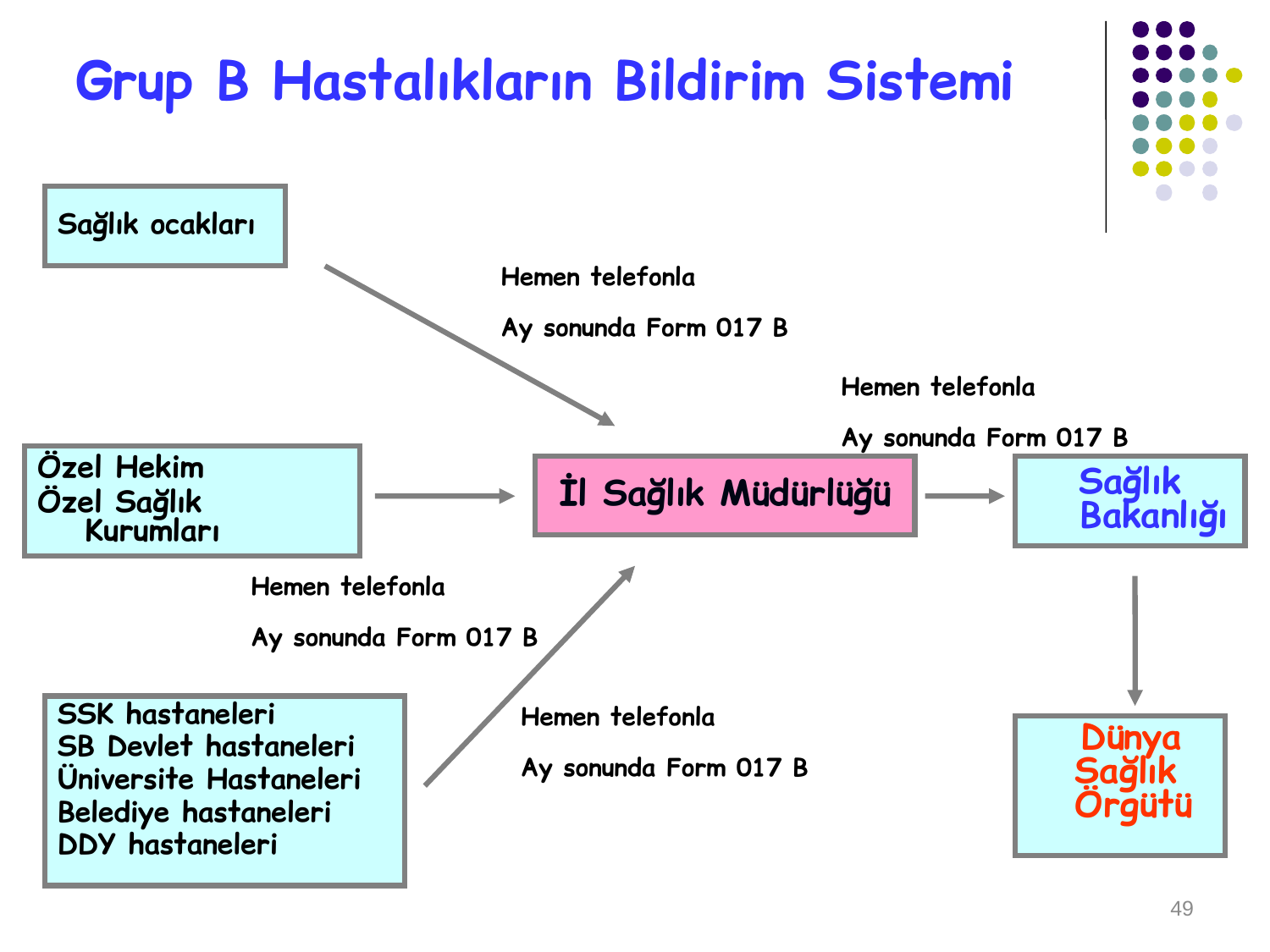

Grup B Hastalıkların Bildirim Sistemi
Sağlık ocakları
Hemen telefonla
Ay sonunda Form 017 B

Hemen telefonla
Ay sonunda Form 017 B
Özel Hekim
Özel Sağlık Kurumları
İl Sağlık Müdürlüğü
Sağlık Bakanlığı

Hemen telefonla
Ay sonunda Form 017 B

Hemen telefonla
Ay sonunda Form 017 B
SSK hastaneleri
SB Devlet hastaneleri
Üniversite Hastaneleri
Belediye hastaneleri
DDY hastaneleri
     Dünya Sağlık Örgütü
49